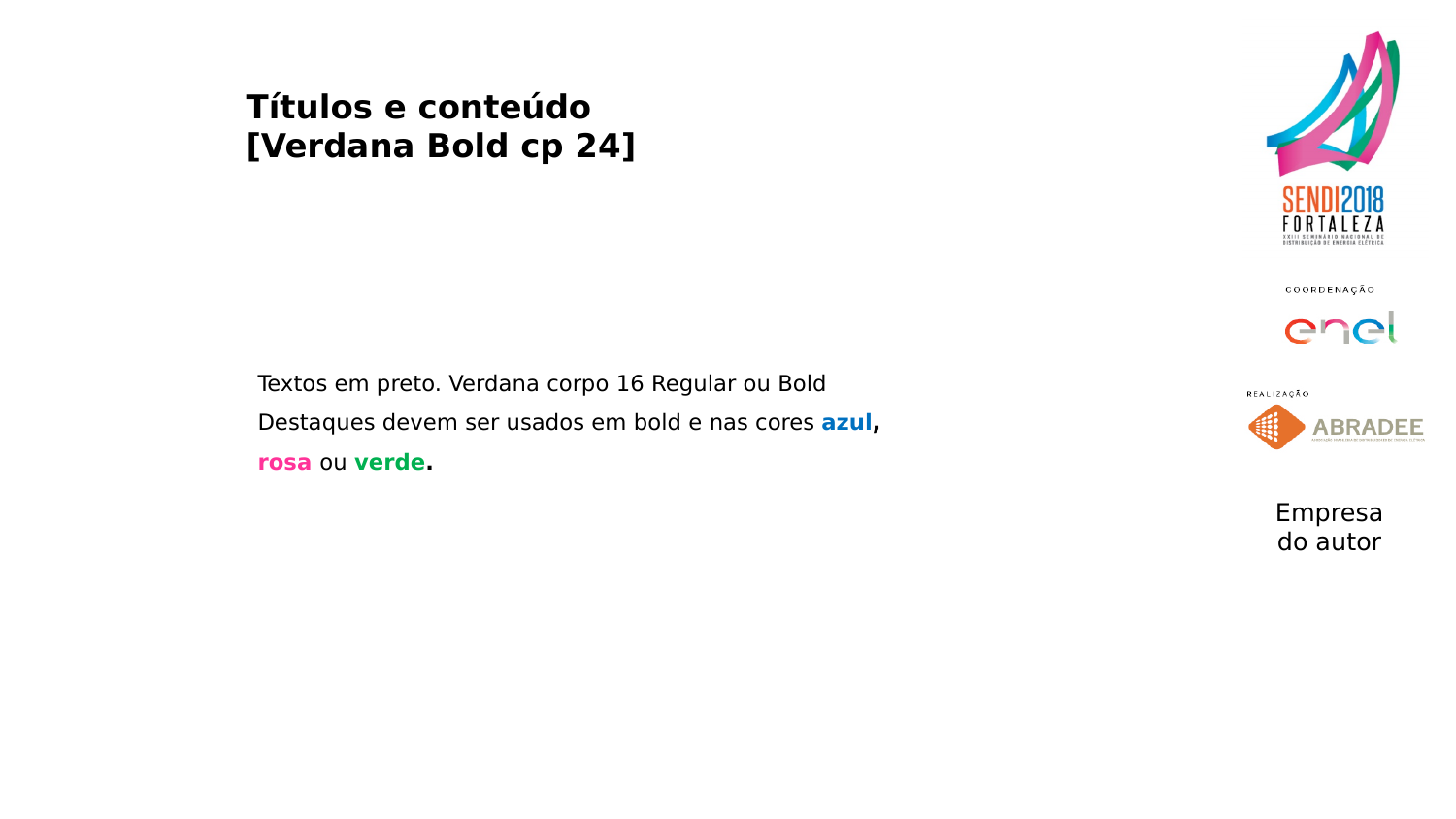

Títulos e conteúdo
[Verdana Bold cp 24]
Textos em preto. Verdana corpo 16 Regular ou Bold
Destaques devem ser usados em bold e nas cores azul,
rosa ou verde.
Empresa do autor